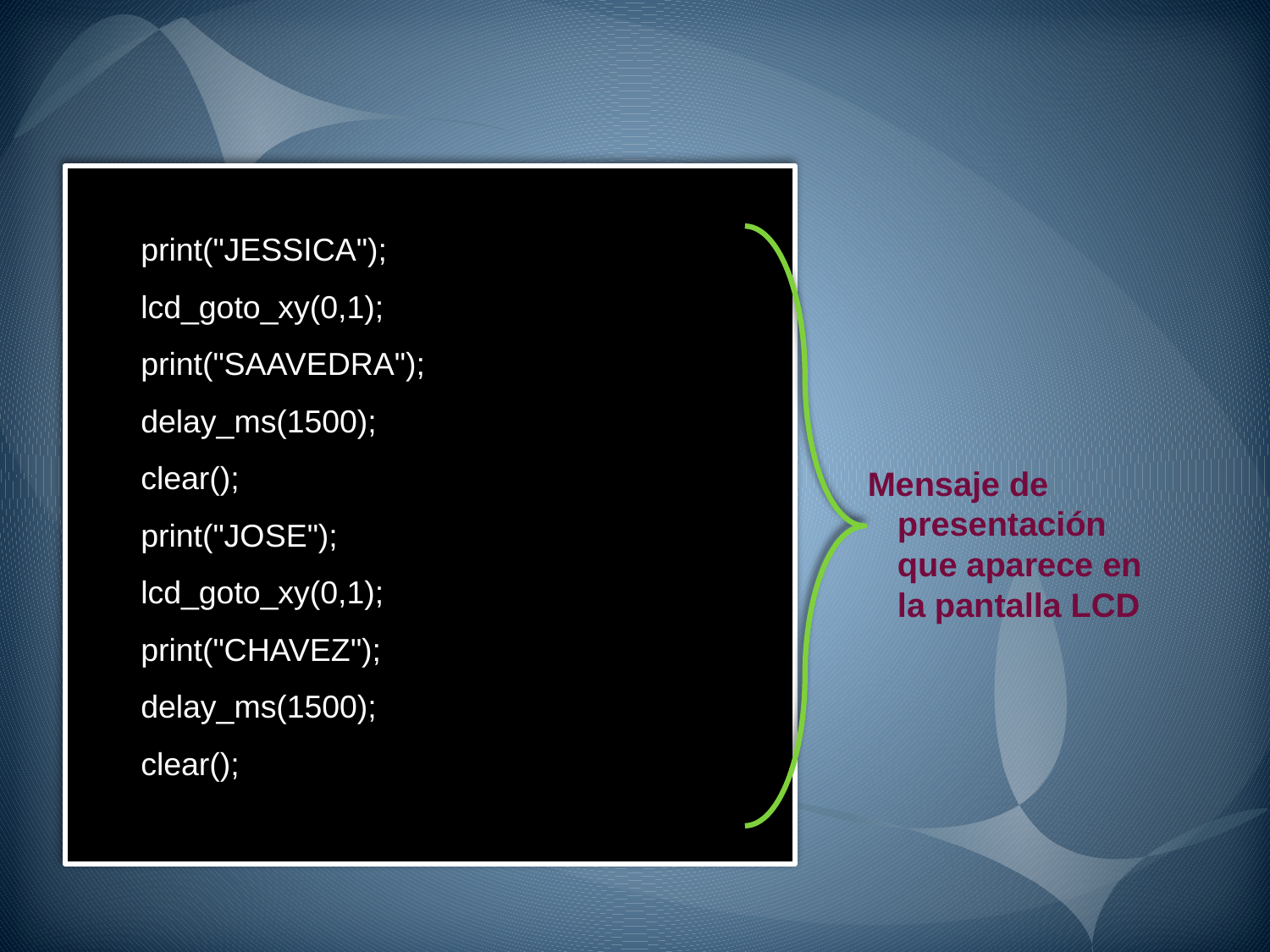

print("JESSICA");
lcd_goto_xy(0,1);
print("SAAVEDRA");
delay_ms(1500);
clear();
print("JOSE");
lcd_goto_xy(0,1);
print("CHAVEZ");
delay_ms(1500);
clear();

Mensaje de presentación que aparece en la pantalla LCD